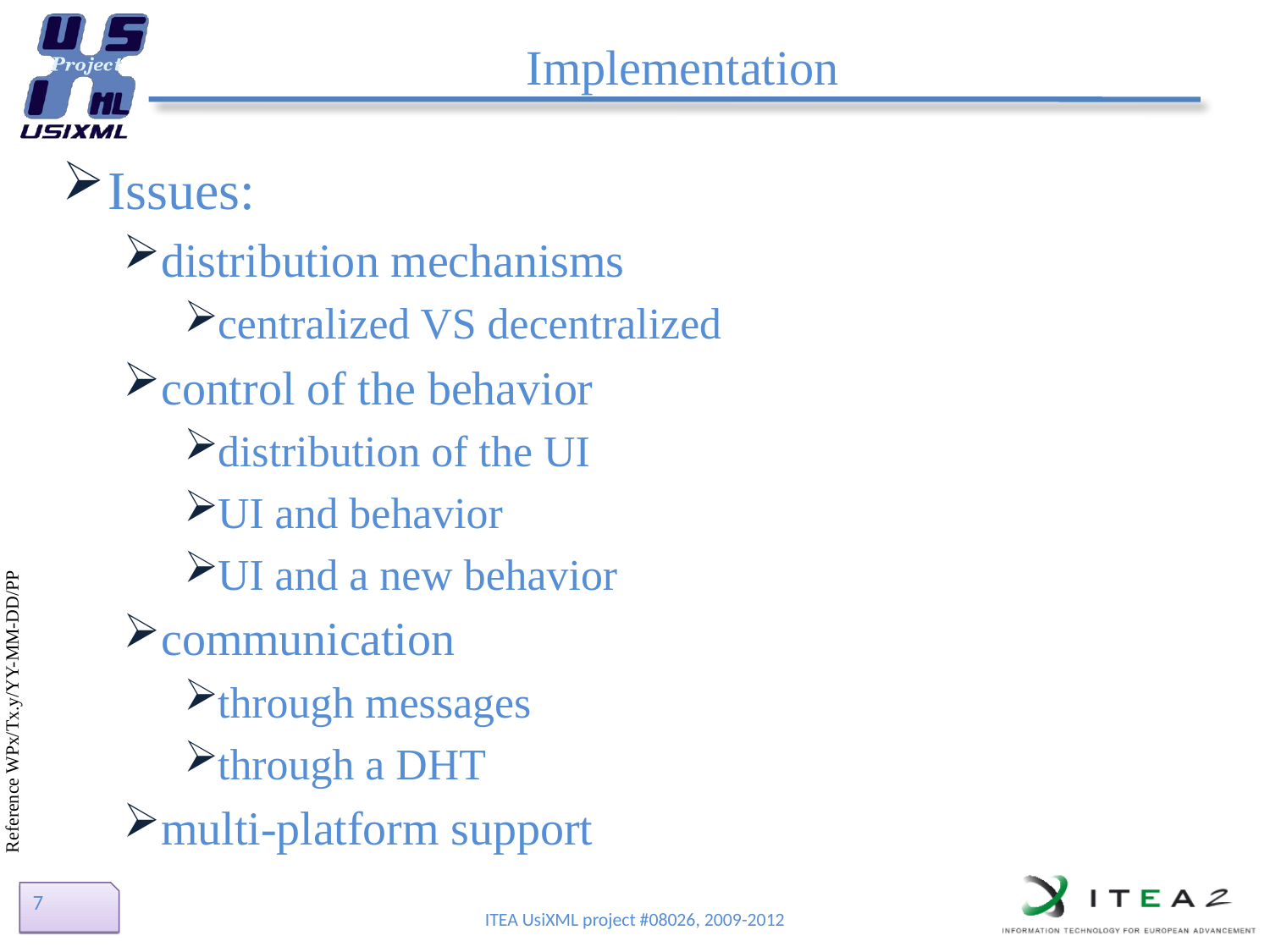

# Implementation
Issues:
distribution mechanisms
centralized VS decentralized
control of the behavior
distribution of the UI
UI and behavior
UI and a new behavior
communication
through messages
through a DHT
multi-platform support

7
ITEA UsiXML project #08026, 2009-2012